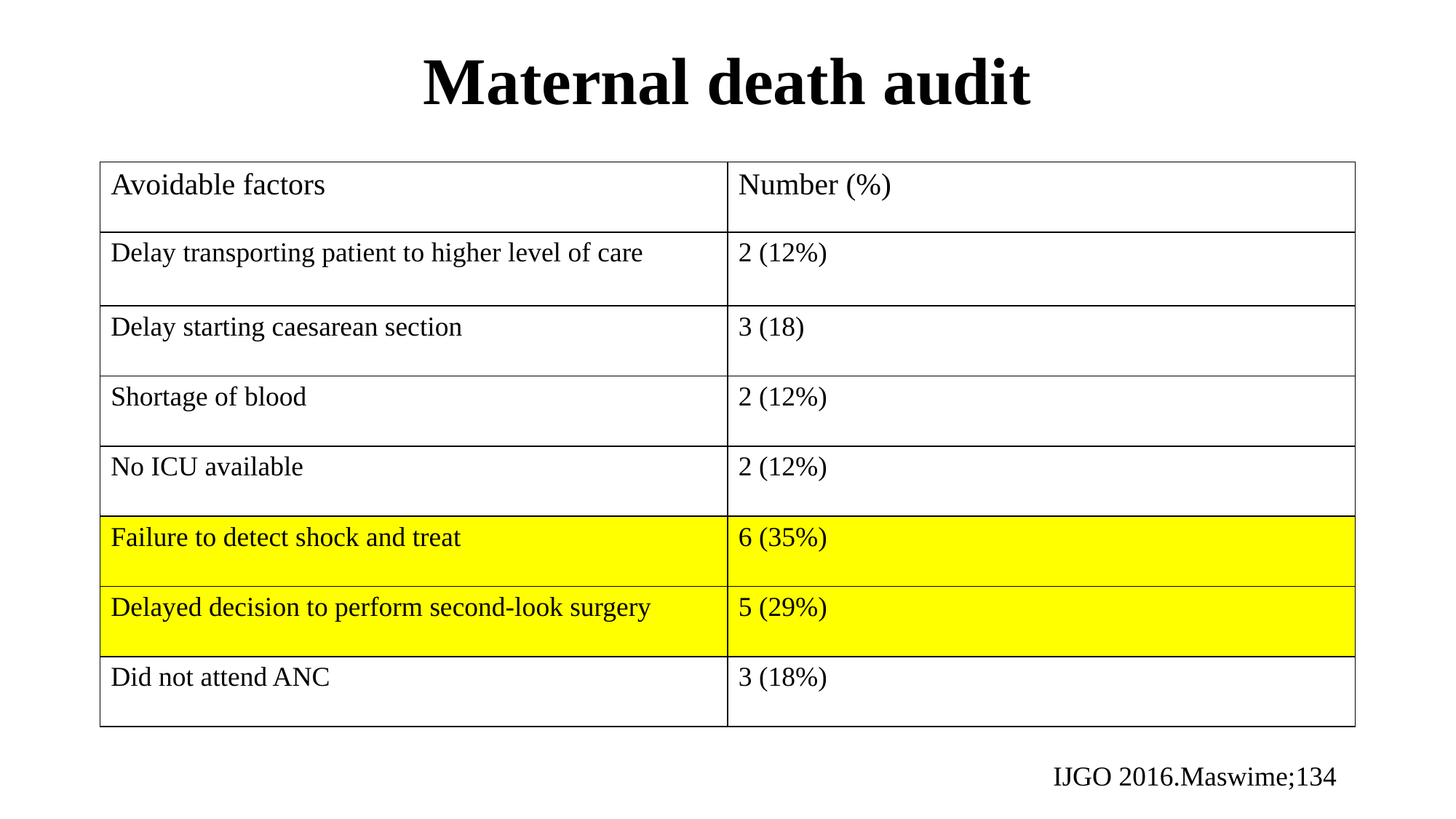

# Maternal death audit
| Avoidable factors | Number (%) |
| --- | --- |
| Delay transporting patient to higher level of care | 2 (12%) |
| Delay starting caesarean section | 3 (18) |
| Shortage of blood | 2 (12%) |
| No ICU available | 2 (12%) |
| Failure to detect shock and treat | 6 (35%) |
| Delayed decision to perform second-look surgery | 5 (29%) |
| Did not attend ANC | 3 (18%) |
IJGO 2016.Maswime;134